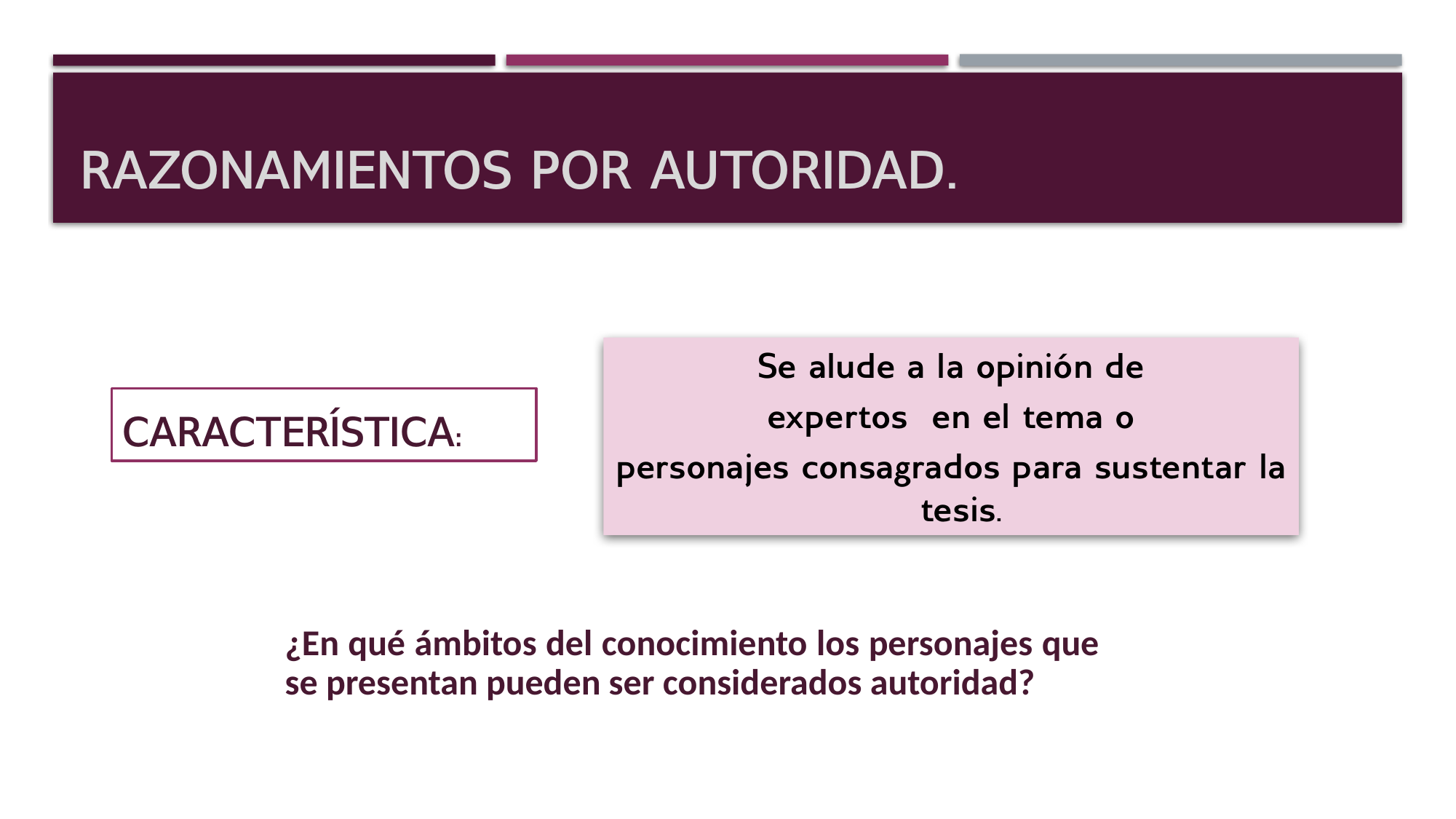

# RAZONAMIENTOS POR AUTORIDAD.
Se alude a la opinión de
expertos  en el tema o
personajes consagrados para sustentar la tesis.
CARACTERÍSTICA:
¿En qué ámbitos del conocimiento los personajes que se presentan pueden ser considerados autoridad?